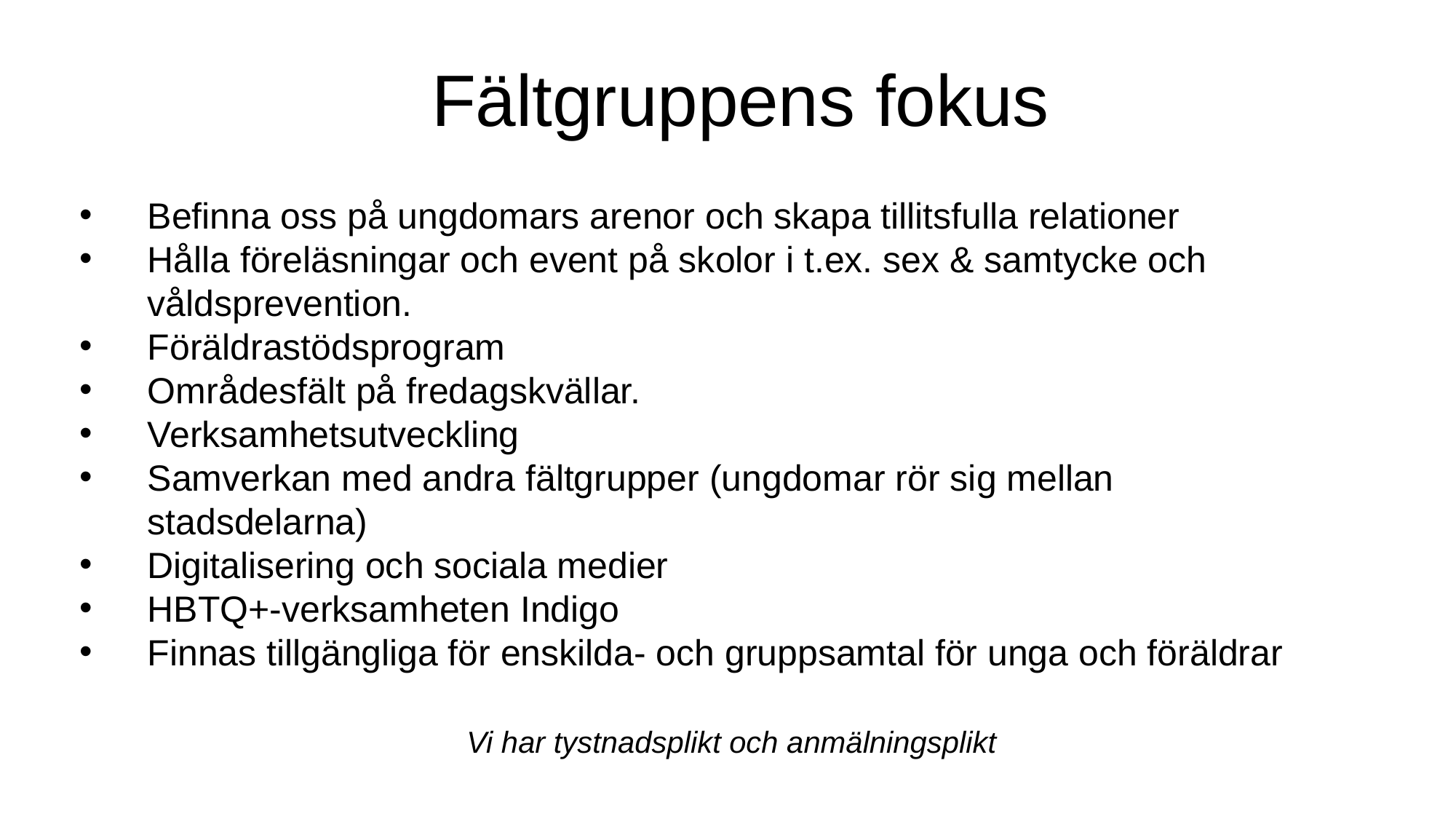

Fältgruppens fokus
Befinna oss på ungdomars arenor och skapa tillitsfulla relationer
Hålla föreläsningar och event på skolor i t.ex. sex & samtycke och våldsprevention.
Föräldrastödsprogram
Områdesfält på fredagskvällar.
Verksamhetsutveckling
Samverkan med andra fältgrupper (ungdomar rör sig mellan stadsdelarna)
Digitalisering och sociala medier
HBTQ+-verksamheten Indigo
Finnas tillgängliga för enskilda- och gruppsamtal för unga och föräldrar

                                      Vi har tystnadsplikt och anmälningsplikt